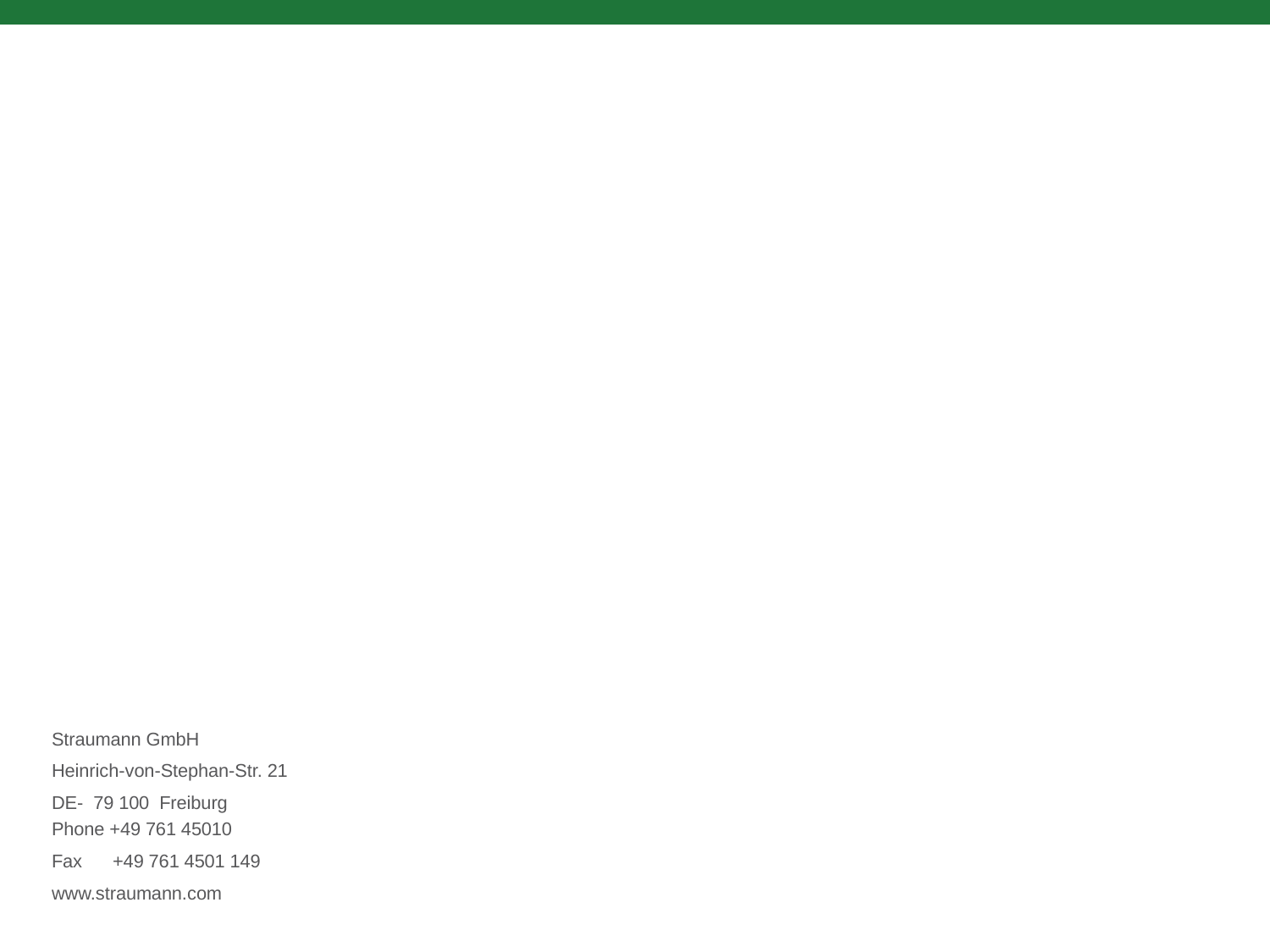

Straumann GmbH
Heinrich-von-Stephan-Str. 21
DE-  79 100  Freiburg
Phone +49 761 45010
Fax      +49 761 4501 149
www.straumann.com